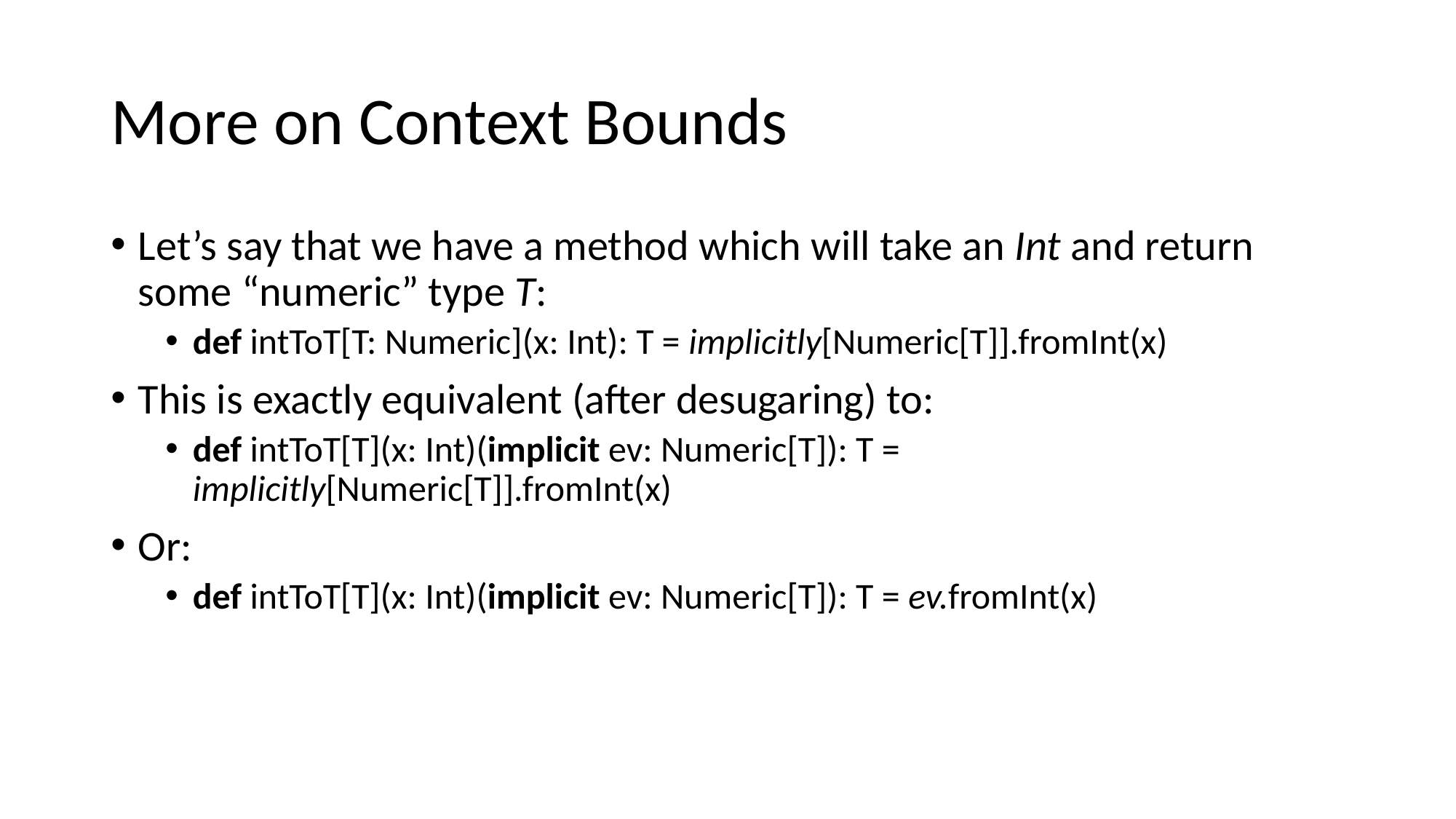

# More on Context Bounds
Let’s say that we have a method which will take an Int and return some “numeric” type T:
def intToT[T: Numeric](x: Int): T = implicitly[Numeric[T]].fromInt(x)
This is exactly equivalent (after desugaring) to:
def intToT[T](x: Int)(implicit ev: Numeric[T]): T = implicitly[Numeric[T]].fromInt(x)
Or:
def intToT[T](x: Int)(implicit ev: Numeric[T]): T = ev.fromInt(x)